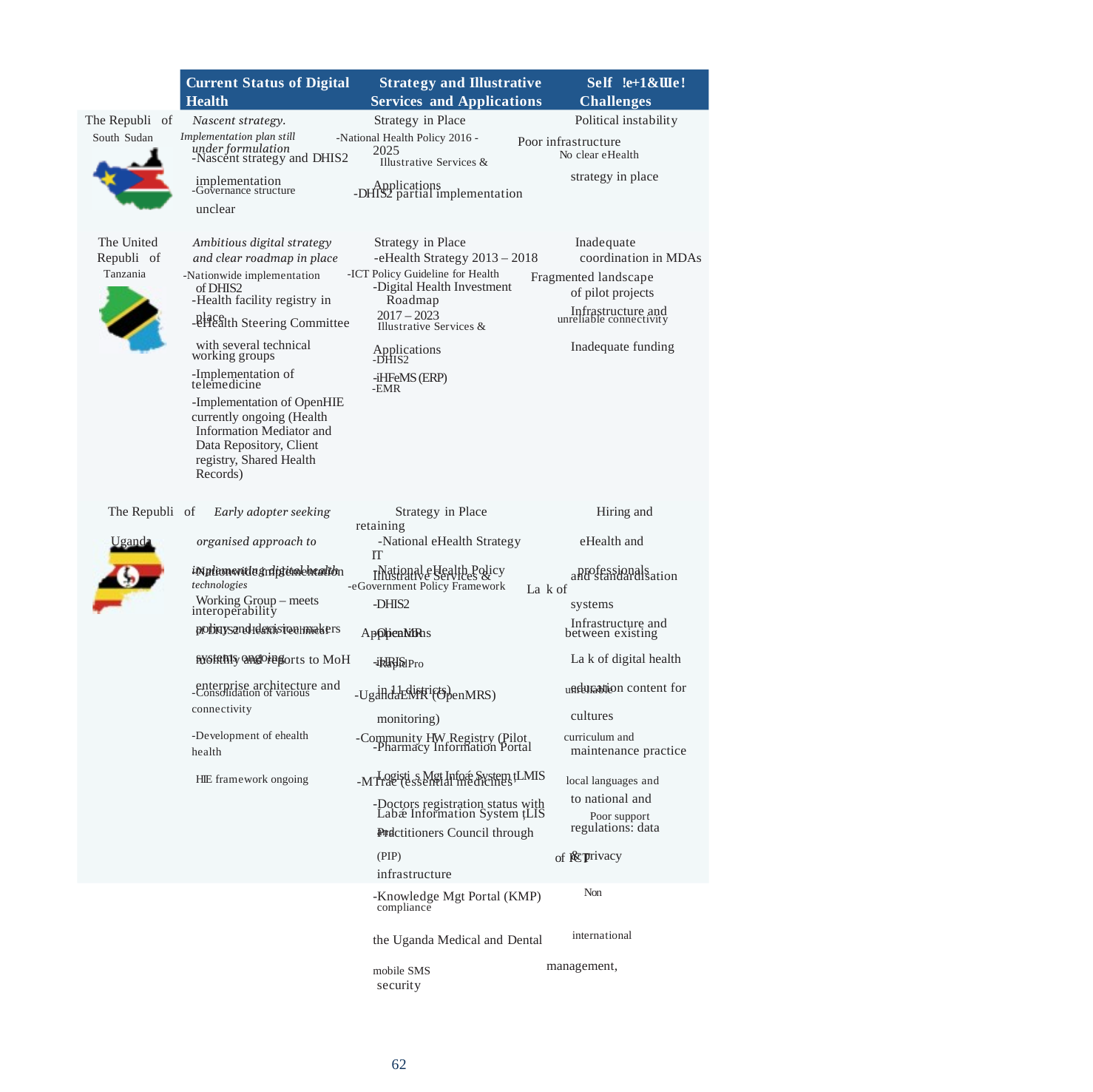

Current Status of Digital        Strategy and Illustrative            Self  !e+1&Ɯe!
Health                                      Services and Applications          Challenges

The Republi   of      Nascent strategy.                               Strategy in Place                                Political instability
South Sudan         Implementation plan still                -National Health Policy 2016 -             Poor infrastructure
-Nascent strategy and DHIS2          Illustrative Services &                            No clear eHealth
-Governance structure                   -DHIS2 partial implementation
under formulation
2025

strategy in place
implementation
Applications
unclear
The United          Ambitious digital strategy               Strategy in Place                                Inadequate
Republi   of         and clear roadmap in place             -eHealth Strategy 2013 – 2018            coordination in MDAs
Tanzania            -Nationwide implementation         -ICT Policy Guideline for Health          Fragmented landscape
-Health facility registry in                 Roadmap
-eHealth Steering Committee        Illustrative Services &                               unreliable connectivity
working groups                             -DHIS2
telemedicine                                 -EMR
currently ongoing (Health Information Mediator and Data Repository, Client registry, Shared Health Records)

-Digital Health Investment
of DHIS2
of pilot projects
Infrastructure and

2017 – 2023
place
with several technical
Inadequate funding
Applications
-Implementation of
-iHFeMS (ERP)
-Implementation of OpenHIE

The Republi   of     Early adopter seeking                       Strategy in Place                                Hiring and retaining
Uganda             organised approach to                      -National eHealth Strategy                 eHealth and IT
implementing digital health            -National eHealth Policy                      professionals
technologies                                         -eGovernment Policy Framework       La k of interoperability
of DHIS2 eHealth Technical           Applications                                        between existing
monthly and reports to MoH       -RapidPro
-Consolidation of various               -UgandaEMR (OpenMRS)                      unreliable connectivity
-Development of ehealth                -Community HW Registry (Pilot           curriculum and health
HIE framework ongoing                -MTrac (essential medicines                local languages and
Labǽ Information System țLIS               Poor support and
(PIP)                                                    of ICT infrastructure
-Knowledge Mgt Portal (KMP)              Non compliance
the Uganda Medical and Dental         international
mobile SMS                                       management, security

-Nationwide implementation
Illustrative Services &
and standardisation
Working Group – meets
-DHIS2
systems
Infrastructure and
policy and decision makers
-OpenMR
systems ongoing
La k of digital health
-iHRIS
enterprise architecture and
education content for
in 11 districts)
cultures
monitoring)
-Pharmacy Information Portal
maintenance practice
Logisti  s Mgt Infoǽ System țLMIS
to national and
-Doctors registration status with
regulations: data
Practitioners Council through
& privacy
62